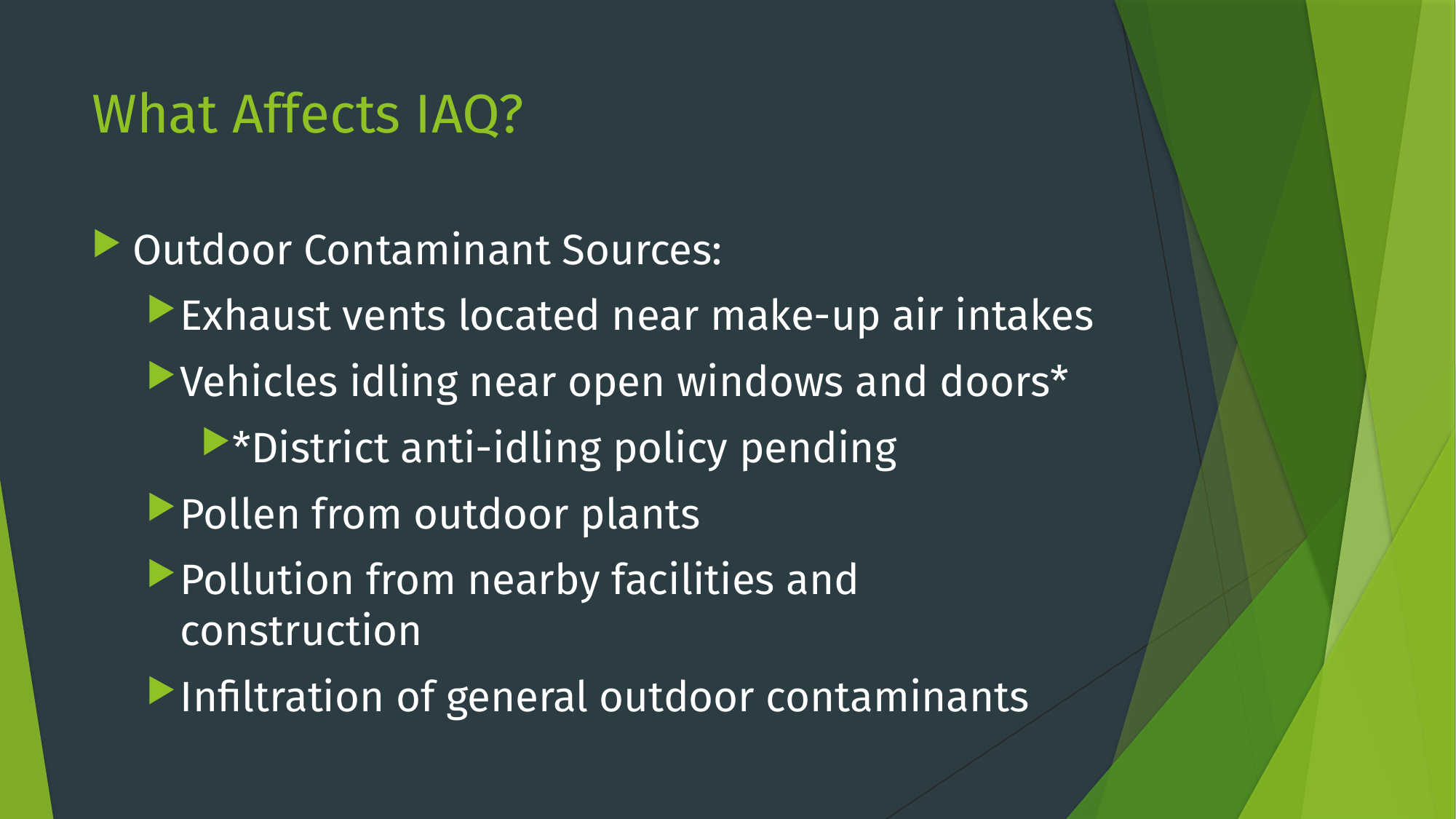

# What Affects IAQ?
Outdoor Contaminant Sources:
Exhaust vents located near make-up air intakes
Vehicles idling near open windows and doors*
*District anti-idling policy pending
Pollen from outdoor plants
Pollution from nearby facilities and construction
Infiltration of general outdoor contaminants